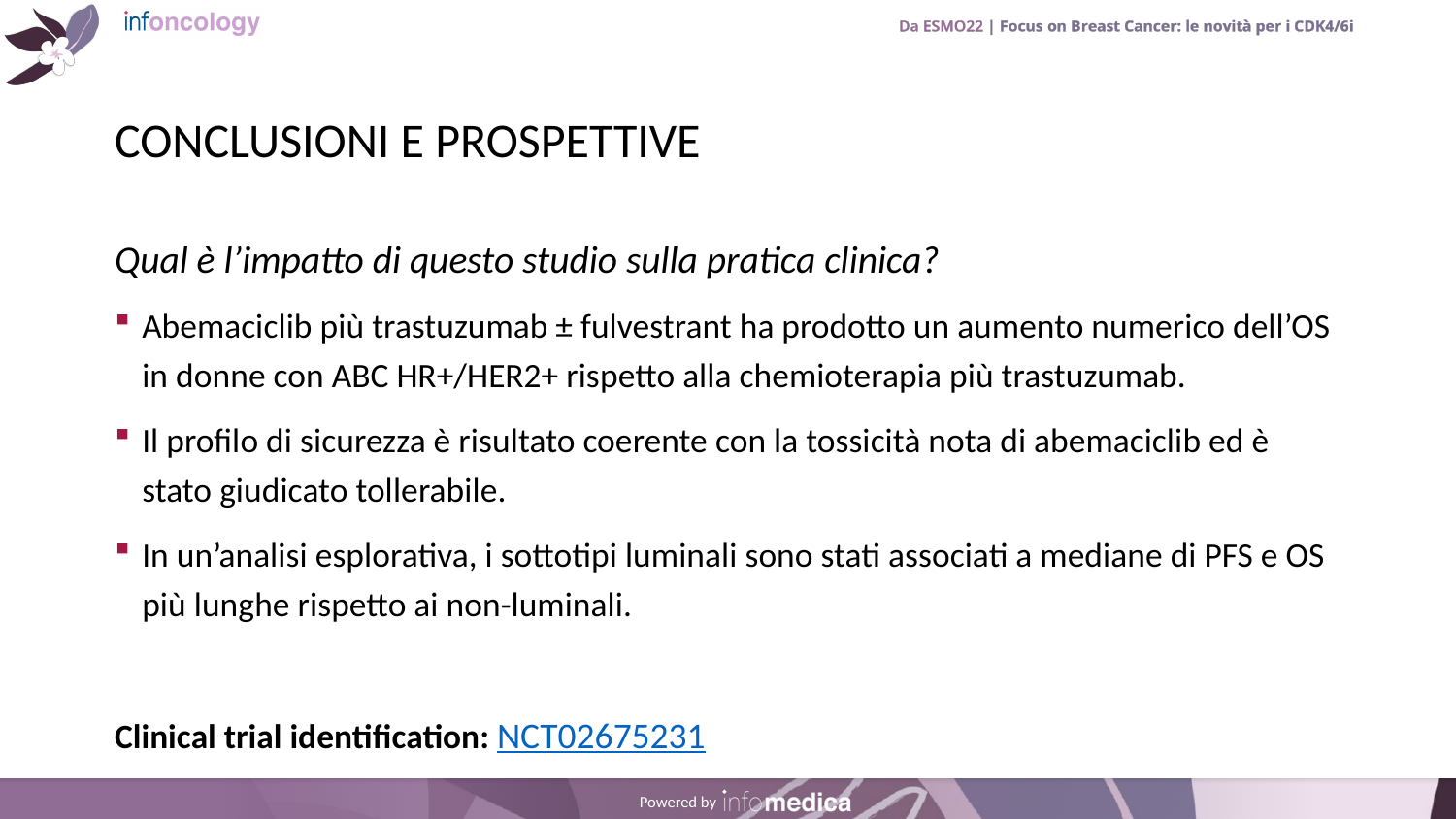

# CONCLUSIONI E PROSPETTIVE
Qual è l’impatto di questo studio sulla pratica clinica?
Abemaciclib più trastuzumab ± fulvestrant ha prodotto un aumento numerico dell’OS in donne con ABC HR+/HER2+ rispetto alla chemioterapia più trastuzumab.
Il profilo di sicurezza è risultato coerente con la tossicità nota di abemaciclib ed è stato giudicato tollerabile.
In un’analisi esplorativa, i sottotipi luminali sono stati associati a mediane di PFS e OS più lunghe rispetto ai non-luminali.

Clinical trial identiﬁcation: NCT02675231